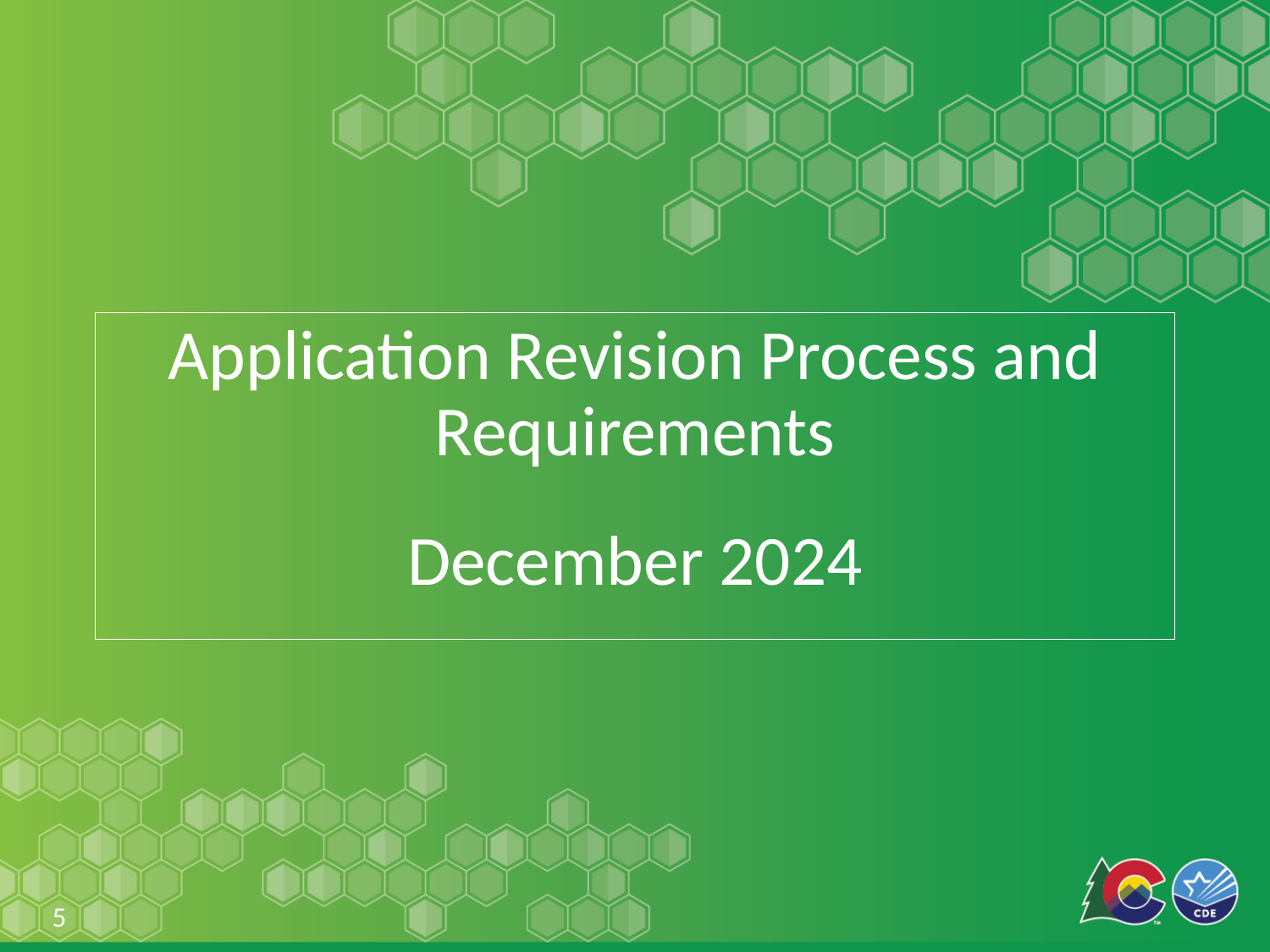

# Application Revision Process and Requirements

December 2024
5